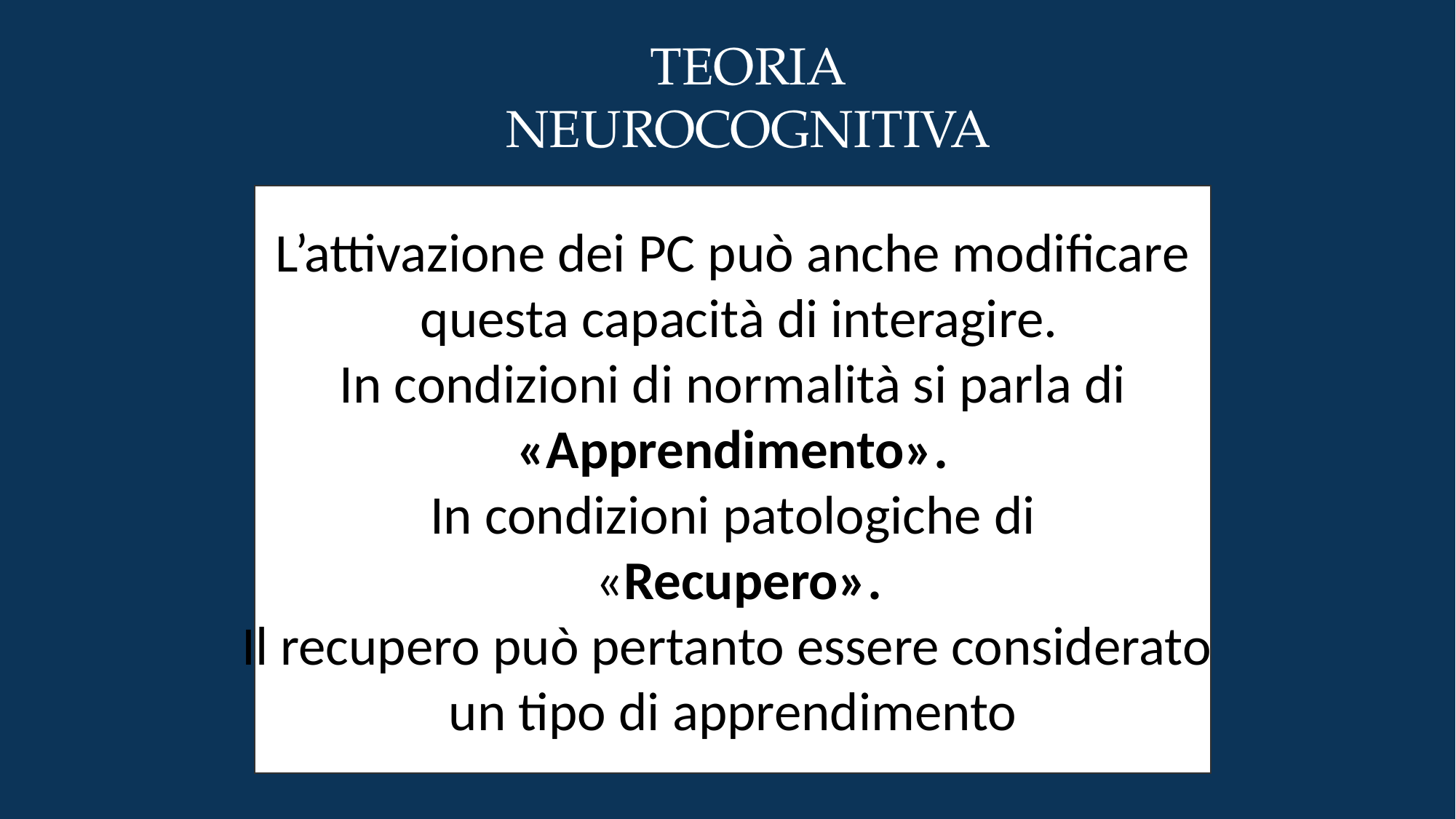

# TEORIA NEUROCOGNITIVA
L’attivazione dei PC può anche modificare
 questa capacità di interagire.
In condizioni di normalità si parla di
«Apprendimento».
In condizioni patologiche di
 «Recupero».
Il recupero può pertanto essere considerato
un tipo di apprendimento